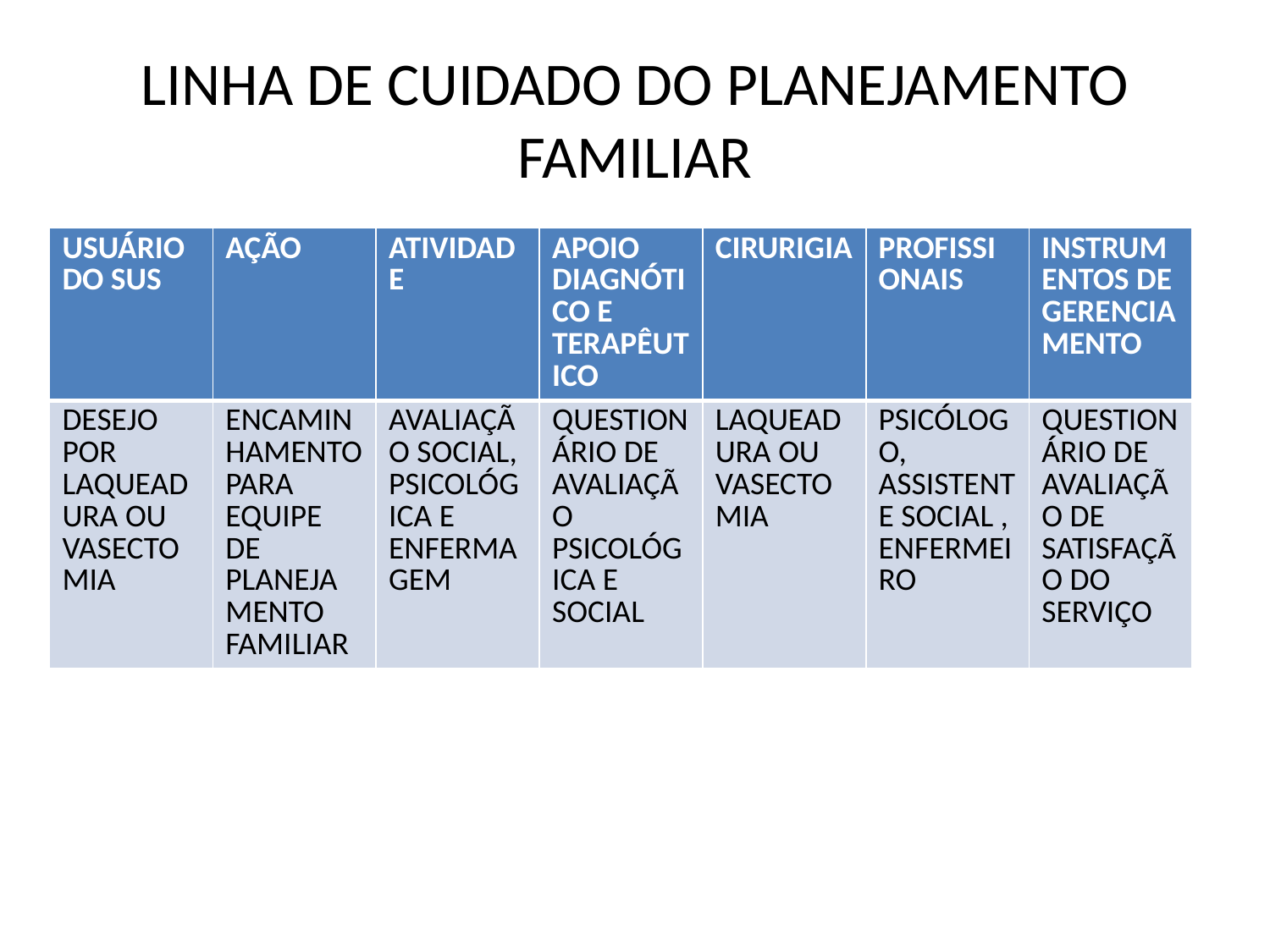

# LINHA DE CUIDADO DO PLANEJAMENTO FAMILIAR
| USUÁRIO DO SUS | AÇÃO | ATIVIDADE | APOIO DIAGNÓTICO E TERAPÊUTICO | CIRURIGIA | PROFISSIONAIS | INSTRUMENTOS DE GERENCIAMENTO |
| --- | --- | --- | --- | --- | --- | --- |
| DESEJO POR LAQUEADURA OU VASECTOMIA | ENCAMINHAMENTO PARA EQUIPE DE PLANEJAMENTO FAMILIAR | AVALIAÇÃO SOCIAL, PSICOLÓGICA E ENFERMAGEM | QUESTIONÁRIO DE AVALIAÇÃO PSICOLÓGICA E SOCIAL | LAQUEADURA OU VASECTOMIA | PSICÓLOGO, ASSISTENTE SOCIAL , ENFERMEIRO | QUESTIONÁRIO DE AVALIAÇÃO DE SATISFAÇÃO DO SERVIÇO |